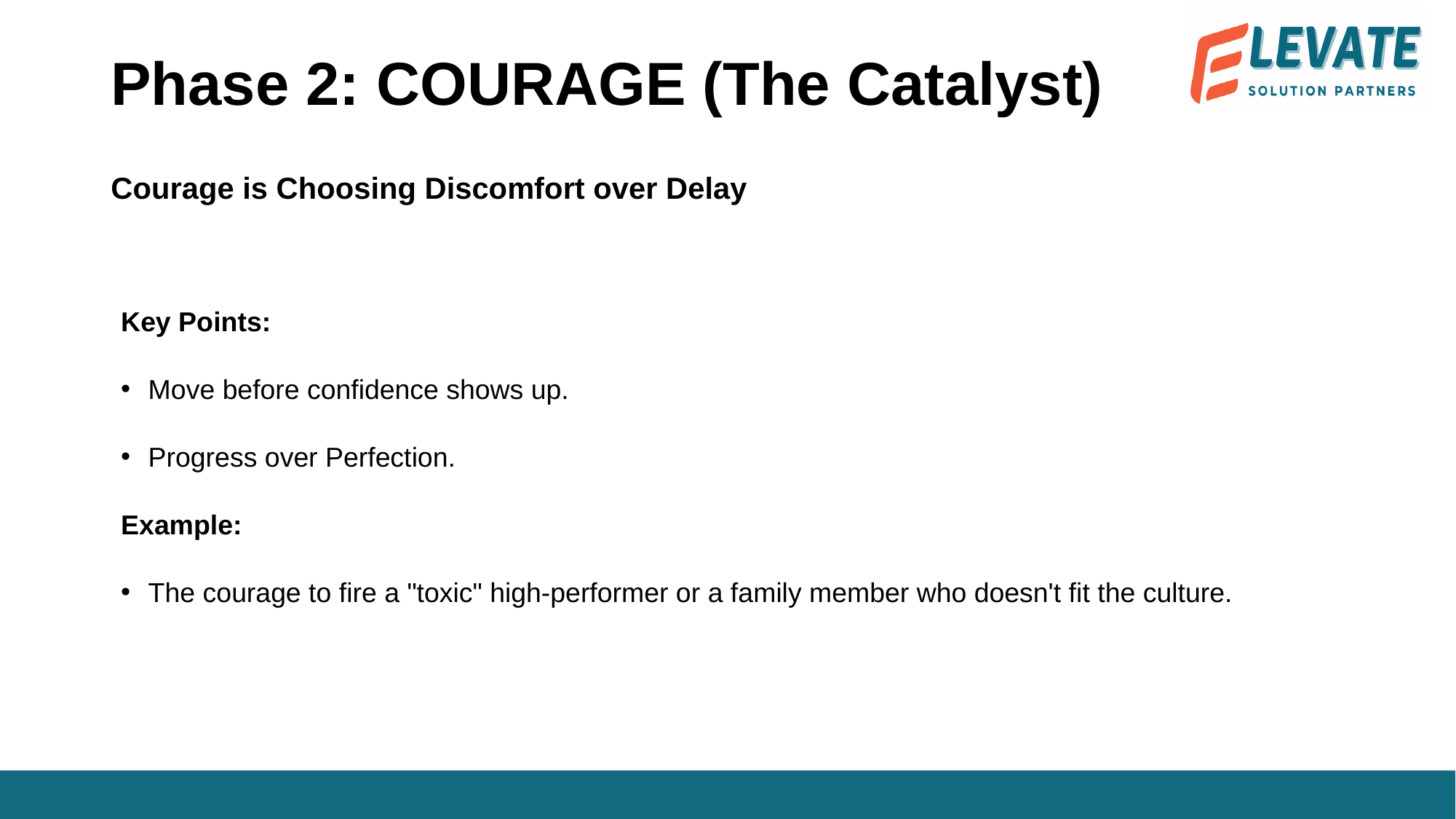

# Phase 2: COURAGE (The Catalyst)
Courage is Choosing Discomfort over Delay
Key Points:
Move before confidence shows up.
Progress over Perfection.
Example:
The courage to fire a "toxic" high-performer or a family member who doesn't fit the culture.